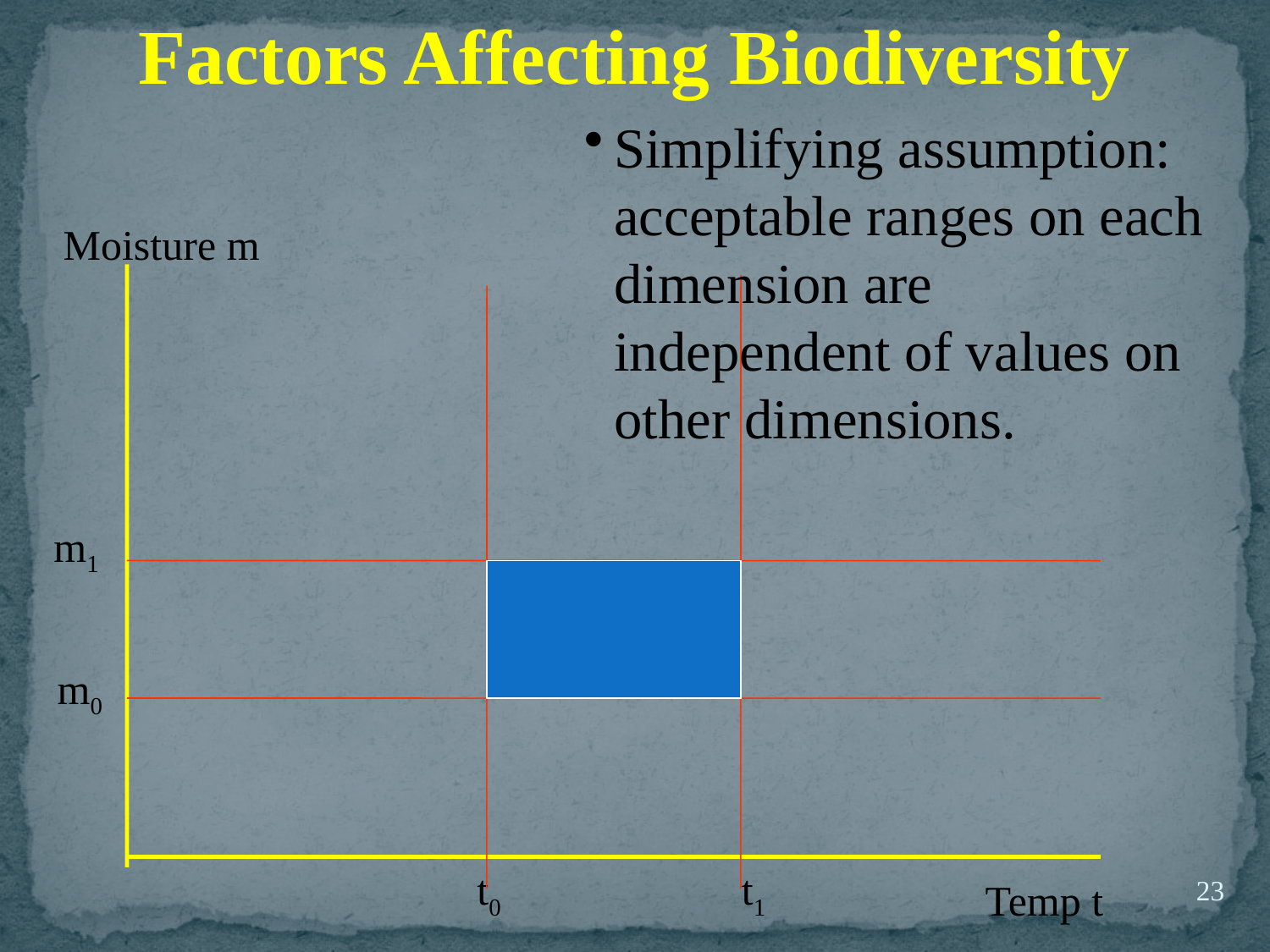

Factors Affecting Biodiversity
Simplifying assumption: acceptable ranges on each dimension are independent of values on other dimensions.

Moisture m

m1

m0

t0
t1
23
Temp t